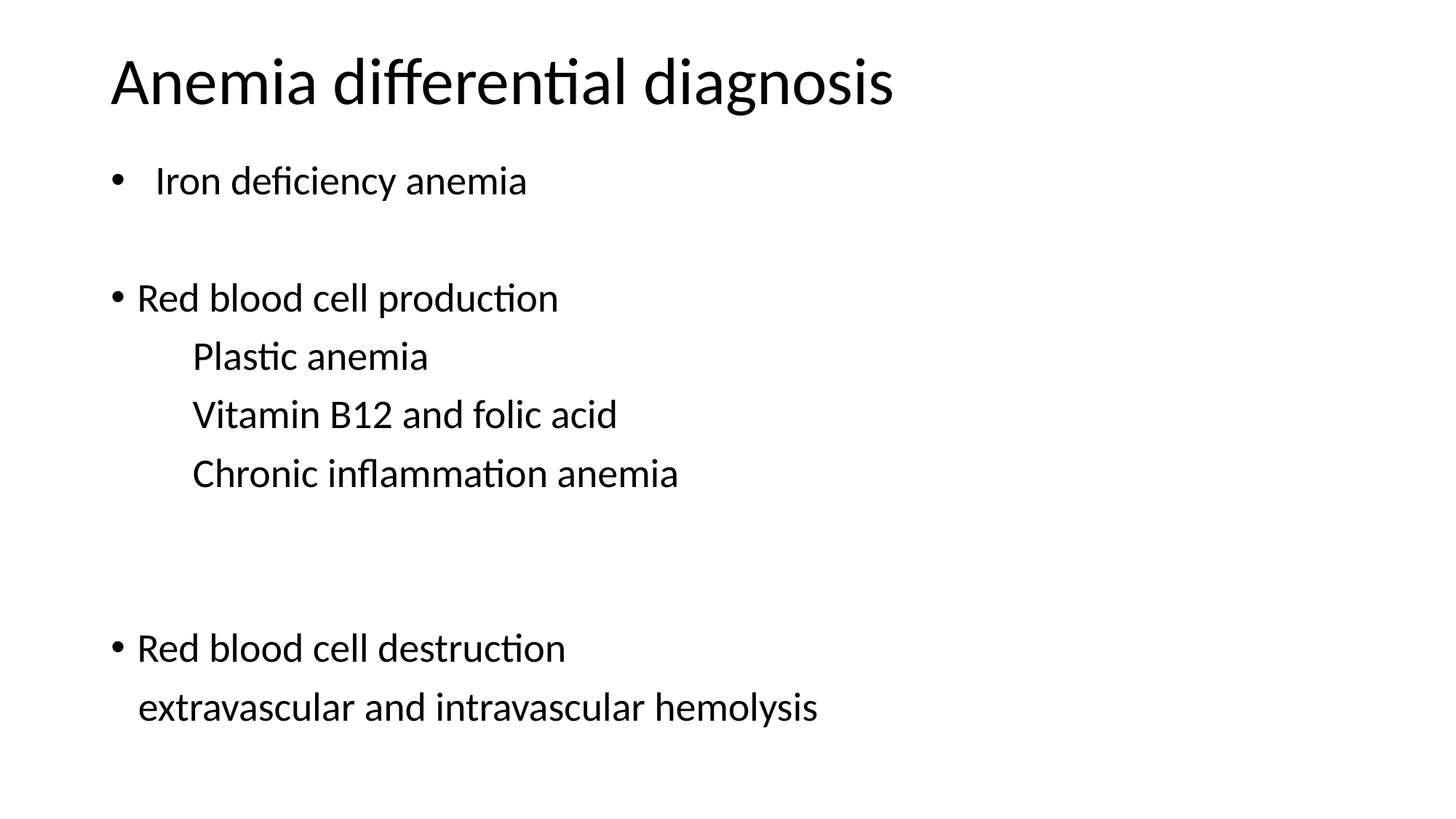

# Anemia differential diagnosis
  Iron deficiency anemia

Red blood cell production
         Plastic anemia
         Vitamin B12 and folic acid
         Chronic inflammation anemia

Red blood cell destruction
   extravascular and intravascular hemolysis